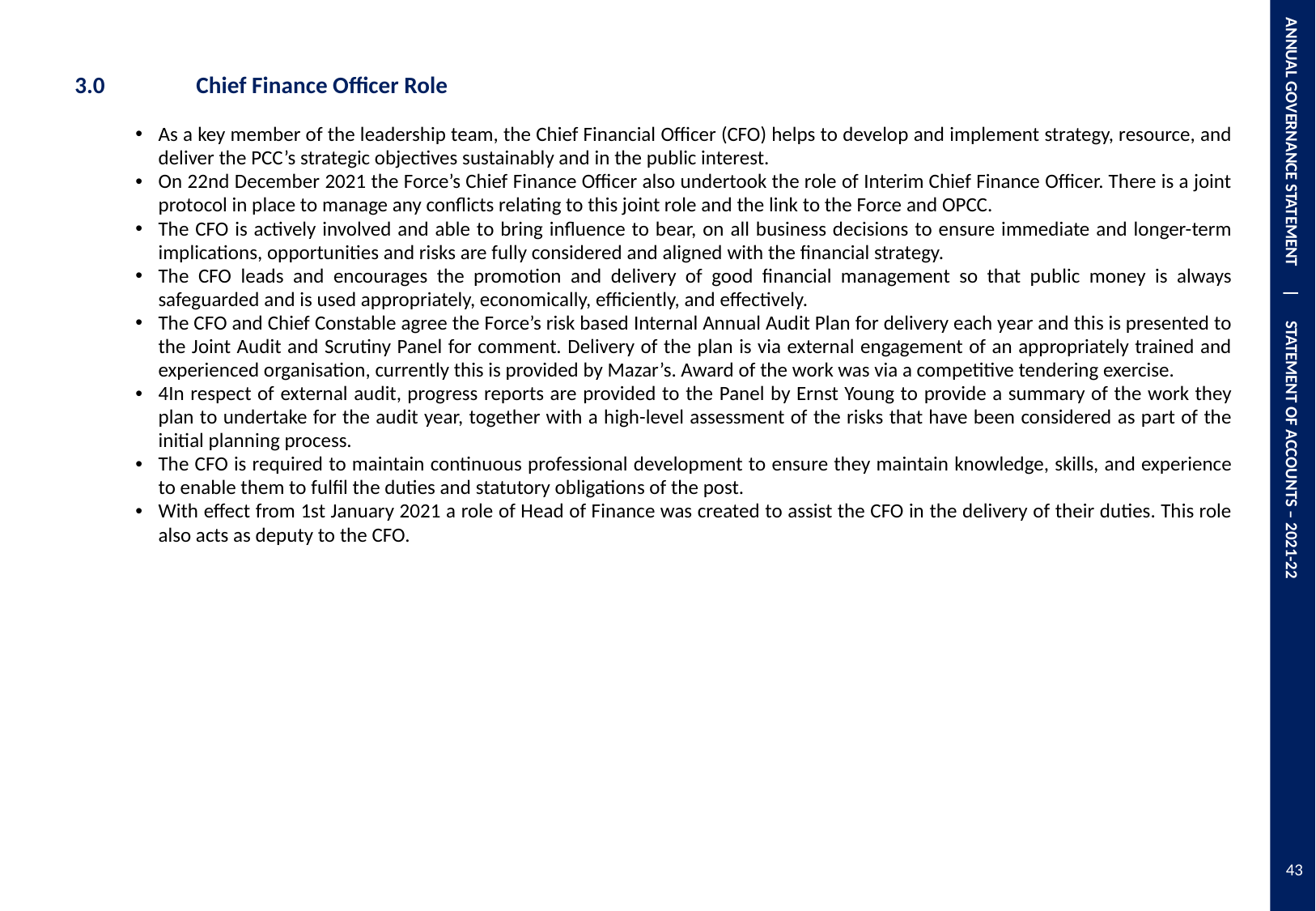

ANNUAL GOVERNANCE STATEMENT      |      STATEMENT OF ACCOUNTS – 2021-22
3.0	Chief Finance Officer Role

As a key member of the leadership team, the Chief Financial Officer (CFO) helps to develop and implement strategy, resource, and deliver the PCC’s strategic objectives sustainably and in the public interest.
On 22nd December 2021 the Force’s Chief Finance Officer also undertook the role of Interim Chief Finance Officer. There is a joint protocol in place to manage any conflicts relating to this joint role and the link to the Force and OPCC.
The CFO is actively involved and able to bring influence to bear, on all business decisions to ensure immediate and longer-term implications, opportunities and risks are fully considered and aligned with the financial strategy.
The CFO leads and encourages the promotion and delivery of good financial management so that public money is always safeguarded and is used appropriately, economically, efficiently, and effectively.
The CFO and Chief Constable agree the Force’s risk based Internal Annual Audit Plan for delivery each year and this is presented to the Joint Audit and Scrutiny Panel for comment. Delivery of the plan is via external engagement of an appropriately trained and experienced organisation, currently this is provided by Mazar’s. Award of the work was via a competitive tendering exercise.
4In respect of external audit, progress reports are provided to the Panel by Ernst Young to provide a summary of the work they plan to undertake for the audit year, together with a high-level assessment of the risks that have been considered as part of the initial planning process.
The CFO is required to maintain continuous professional development to ensure they maintain knowledge, skills, and experience to enable them to fulfil the duties and statutory obligations of the post.
With effect from 1st January 2021 a role of Head of Finance was created to assist the CFO in the delivery of their duties. This role also acts as deputy to the CFO.
43